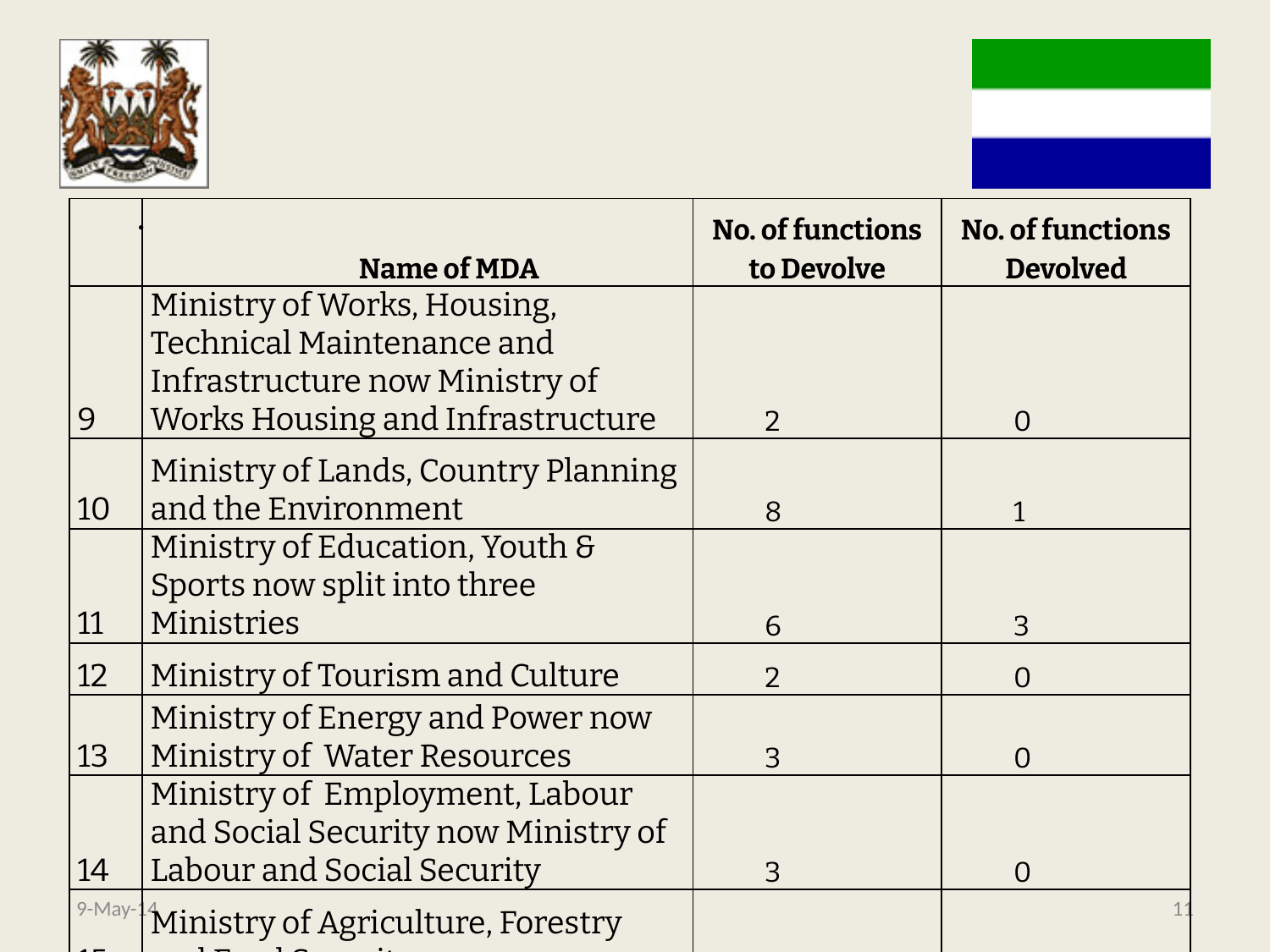

| . | Name of MDA | No. of functions to Devolve | No. of functions Devolved |
| --- | --- | --- | --- |
| 9 | Ministry of Works, Housing, Technical Maintenance and Infrastructure now Ministry of Works Housing and Infrastructure | 2 | 0 |
| 10 | Ministry of Lands, Country Planning and the Environment | 8 | 1 |
| 11 | Ministry of Education, Youth & Sports now split into three Ministries | 6 | 3 |
| 12 | Ministry of Tourism and Culture | 2 | 0 |
| 13 | Ministry of Energy and Power now Ministry of Water Resources | 3 | 0 |
| 14 | Ministry of Employment, Labour and Social Security now Ministry of Labour and Social Security | 3 | 0 |
| 15 | Ministry of Agriculture, Forestry and Food Security | 28 | 28 |
9-May-14
11